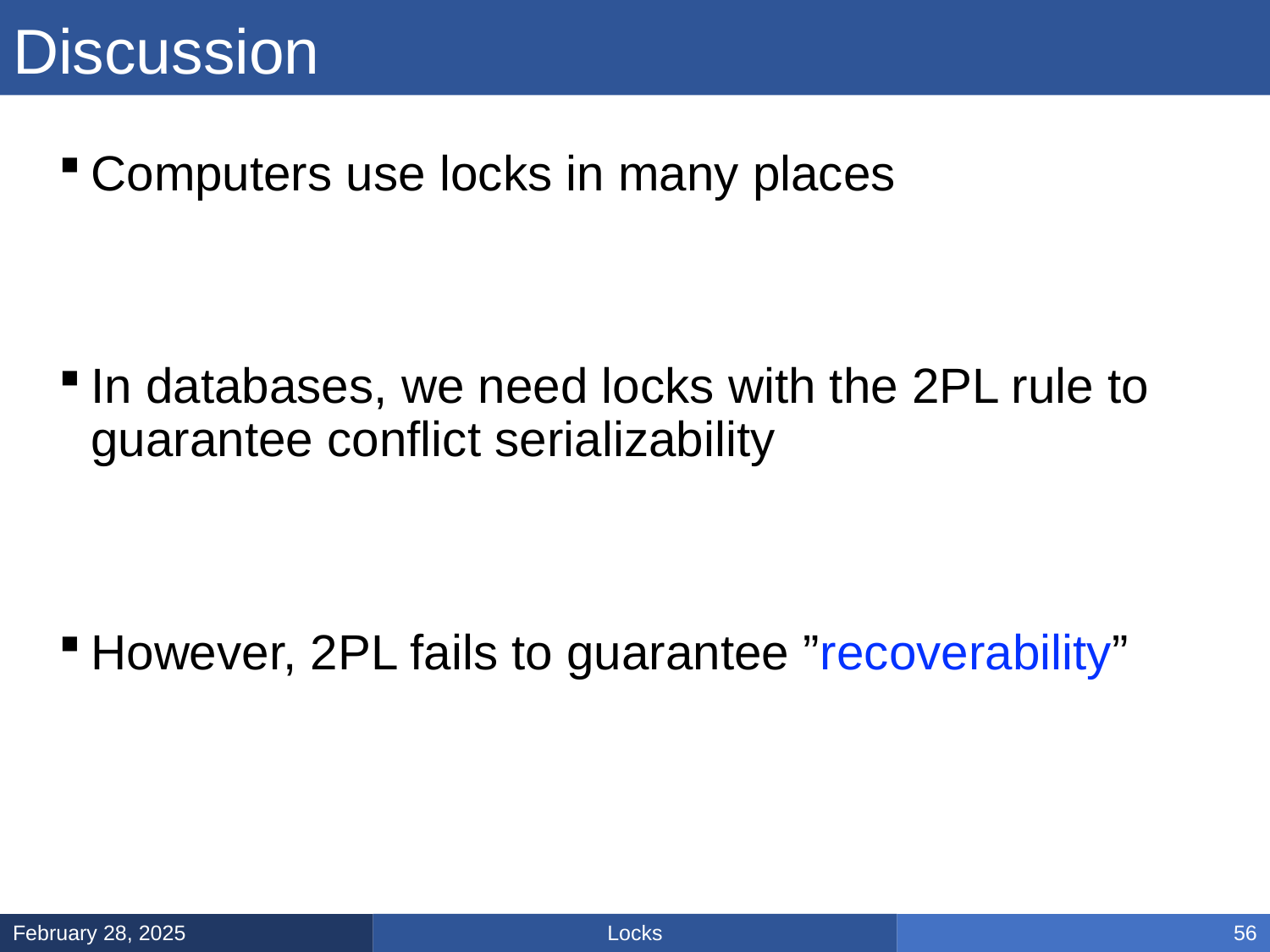

# Discussion
Computers use locks in many places

In databases, we need locks with the 2PL rule to guarantee conflict serializability

However, 2PL fails to guarantee ”recoverability”
Locks
February 28, 2025
56